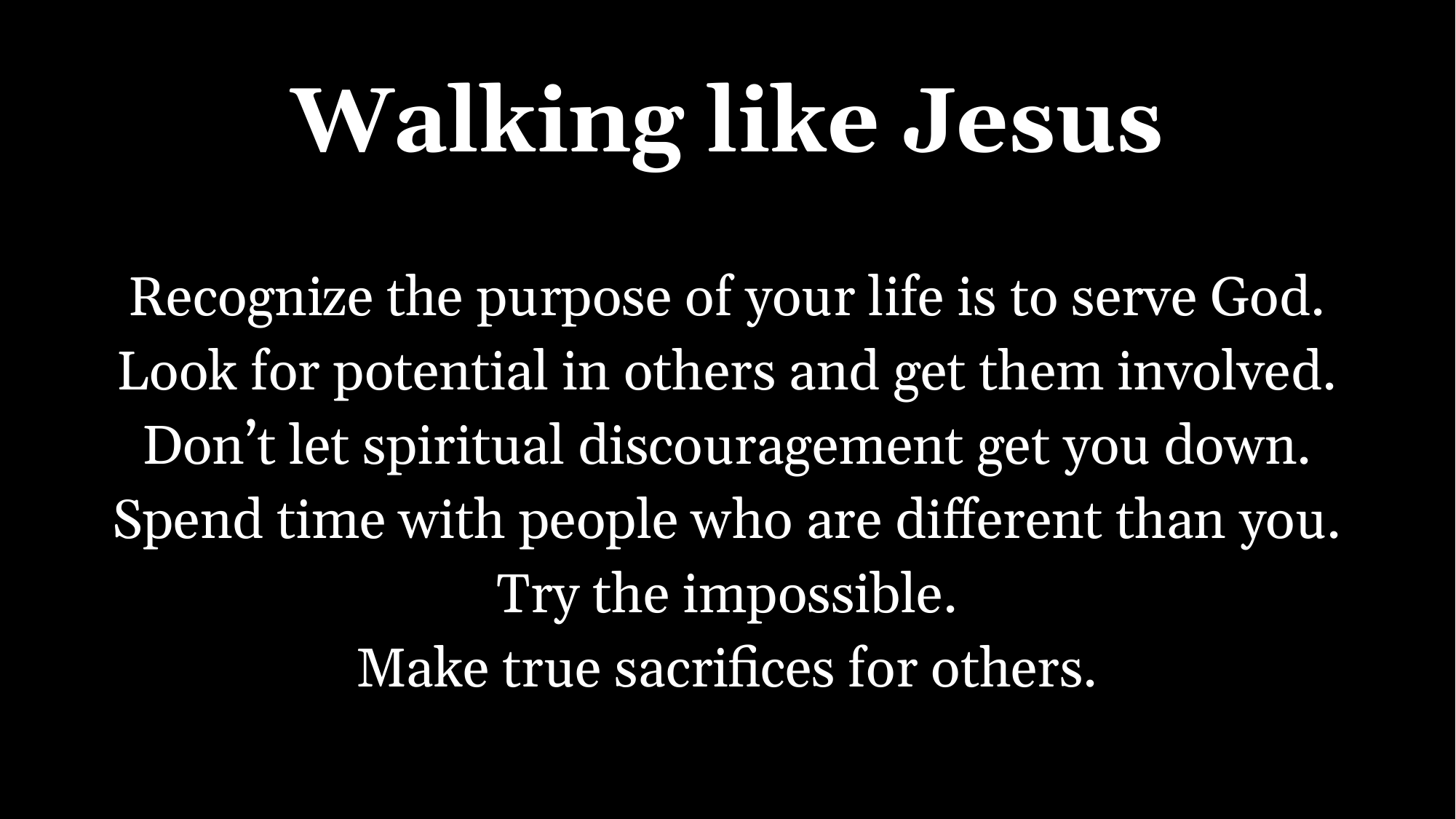

# Walking like Jesus
Recognize the purpose of your life is to serve God.
Look for potential in others and get them involved.
Don’t let spiritual discouragement get you down.
Spend time with people who are different than you.
Try the impossible.
Make true sacrifices for others.